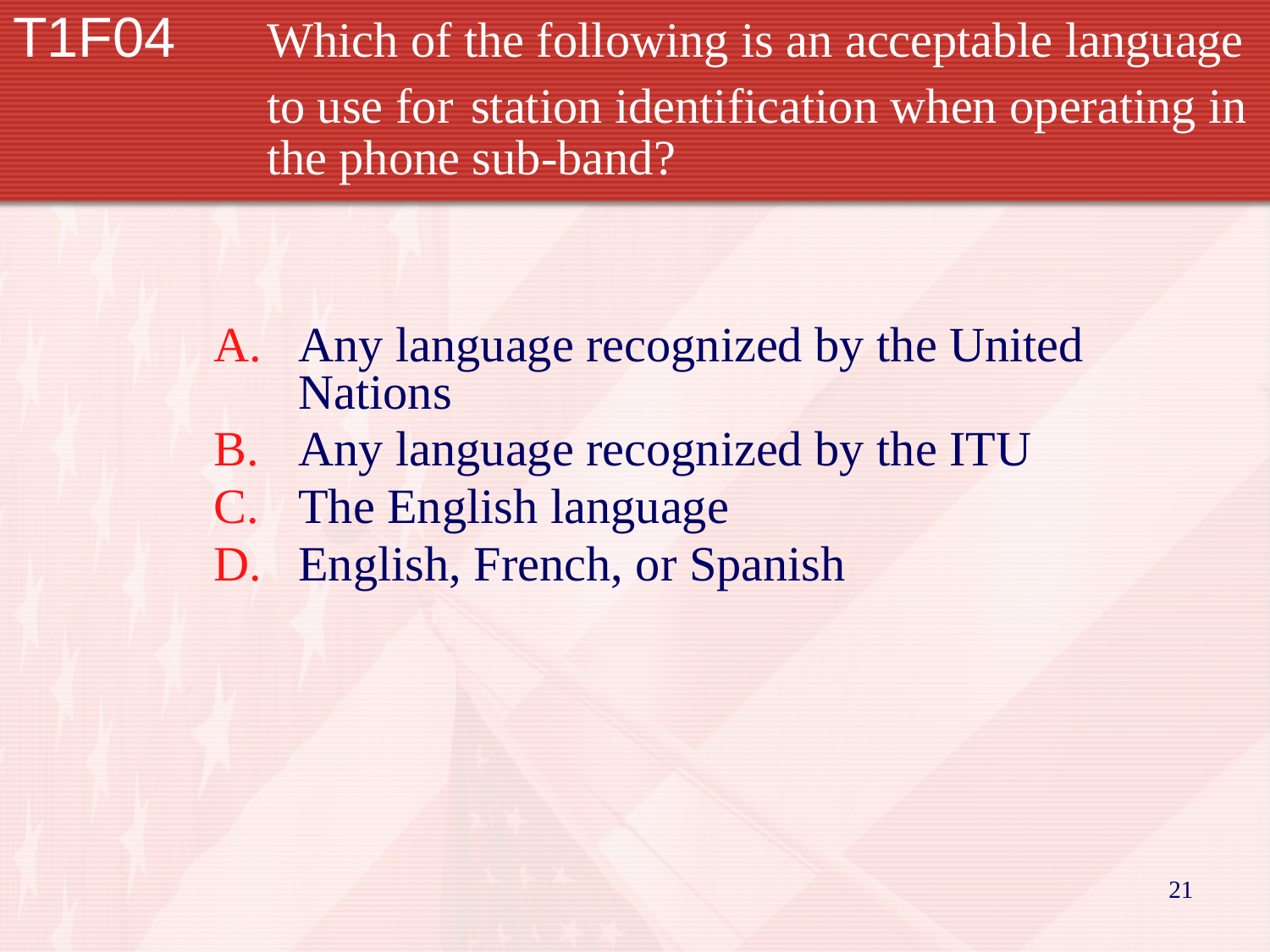

# T1F04	Which of the following is an acceptable language		to use for station identification when operating in		the phone sub-band?
Any language recognized by the United Nations
Any language recognized by the ITU
The English language
English, French, or Spanish
21